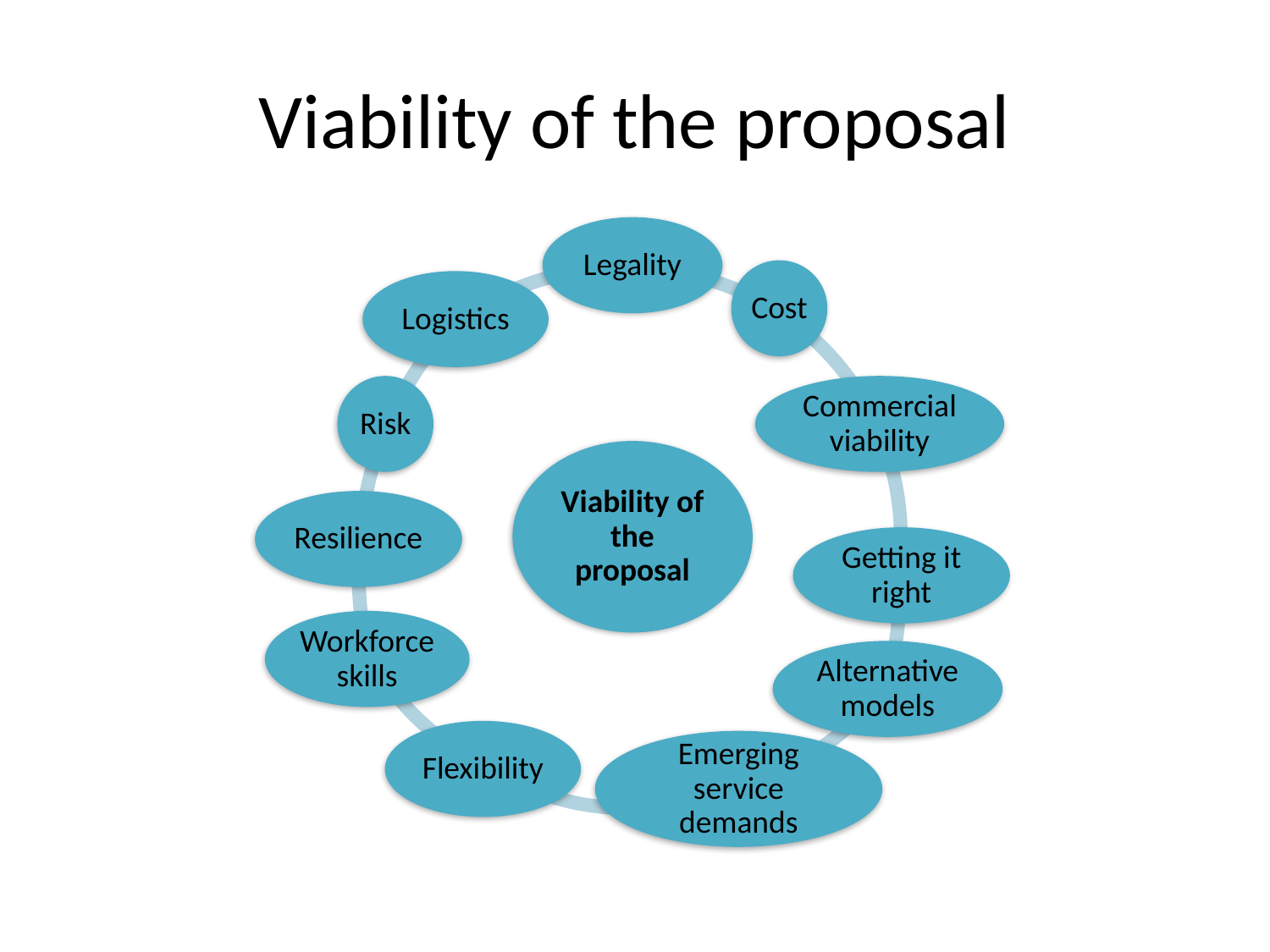

# Viability of the proposal
Viability of the proposal
Legality
Cost
Commercial viability
Getting it right
Alternative models
Emerging service demands
Flexibility
Workforce skills
Resilience
Risk
Logistics